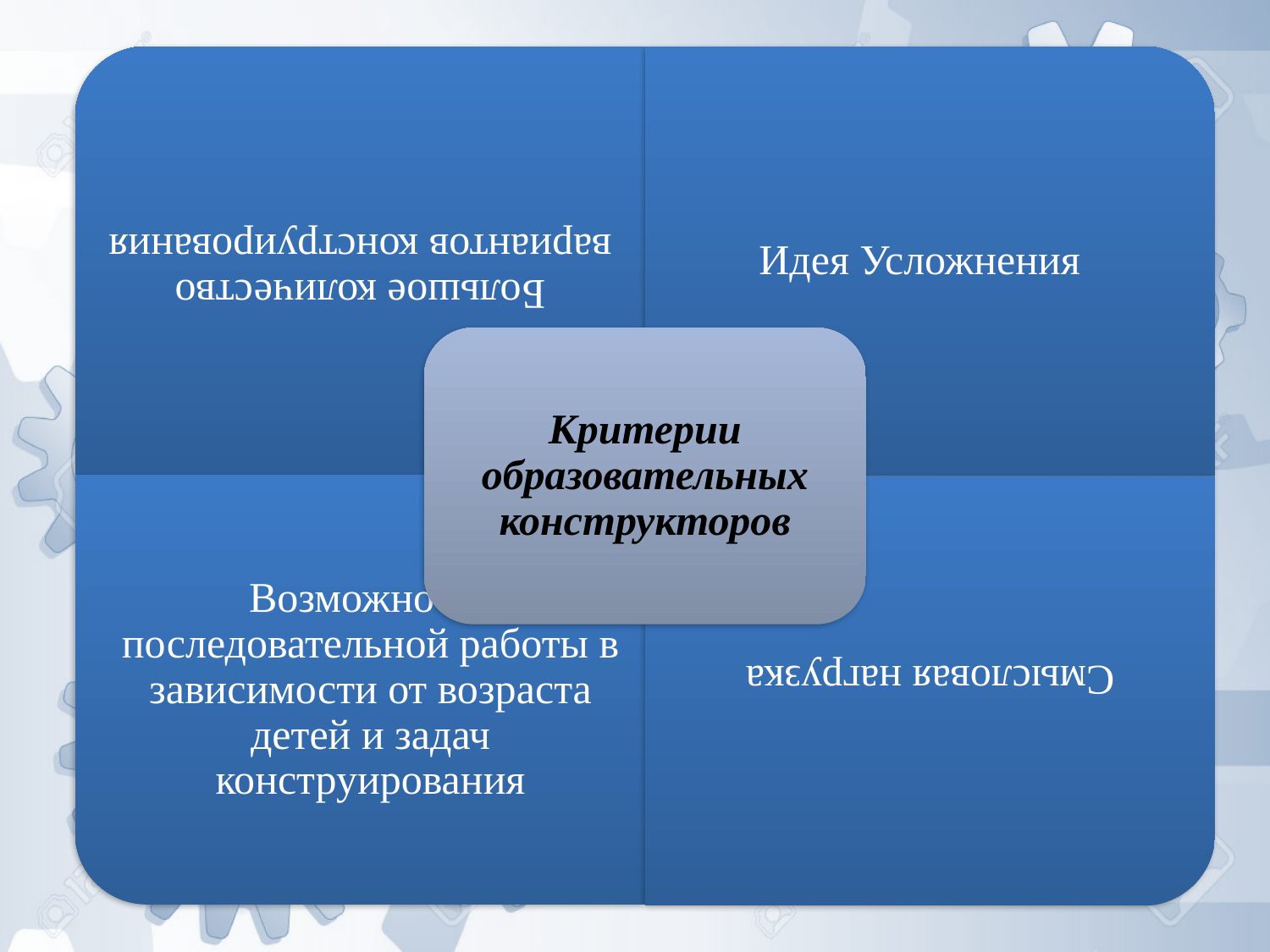

Большое количество вариантов конструирования
Идея Усложнения
Возможность последовательной работы в зависимости от возраста детей и задач конструирования
Смысловая нагрузка
Критерии образовательных конструкторов